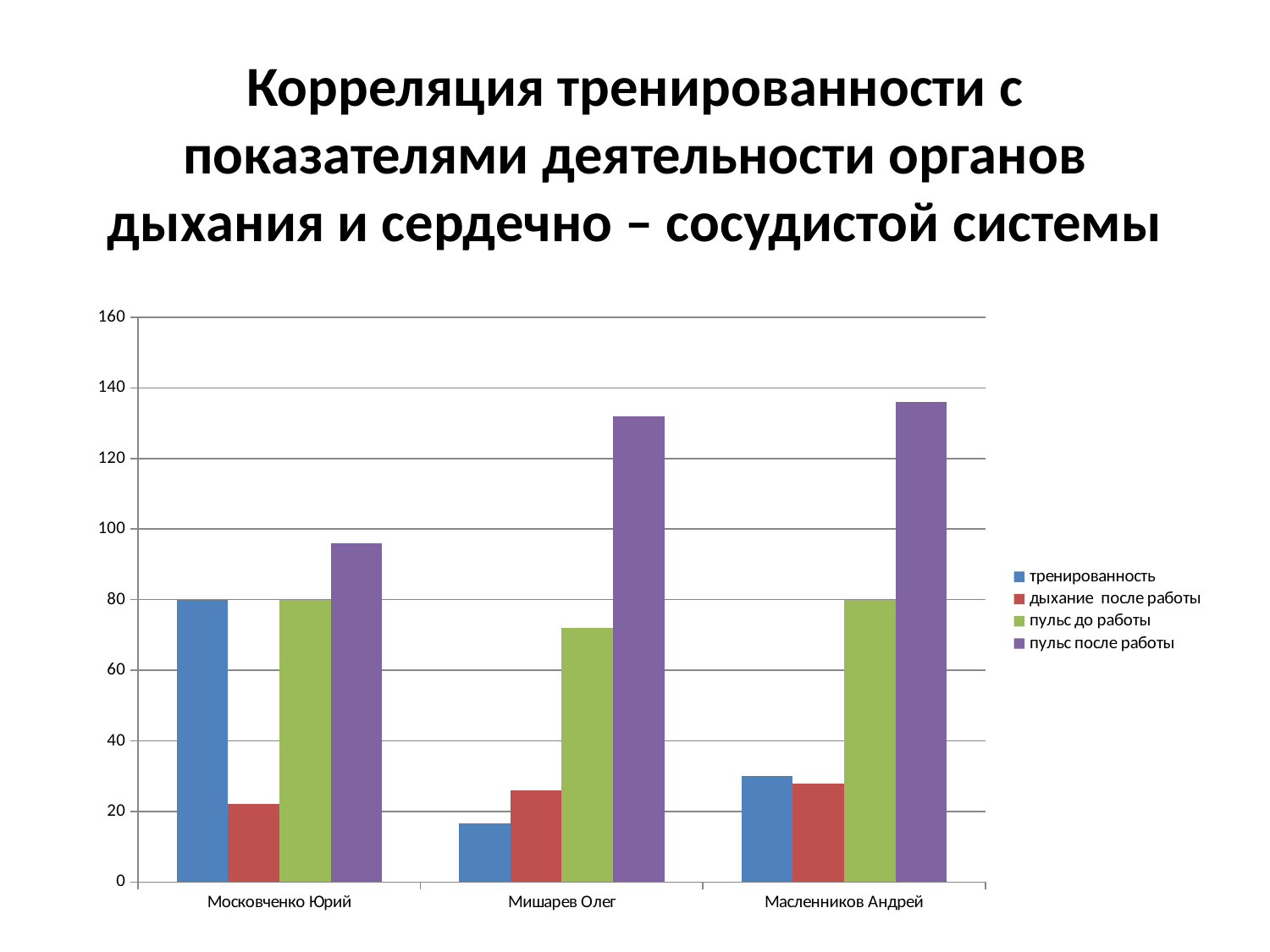

# Корреляция тренированности с показателями деятельности органов дыхания и сердечно – сосудистой системы

### Chart

| Category | тренированность | дыхание  после работы | пульс до работы | пульс после работы |
|---|---|---|---|---|
| Московченко Юрий | 80.0 | 22.0 | 80.0 | 96.0 |
| Мишарев Олег | 16.5 | 26.0 | 72.0 | 132.0 |
| Масленников Андрей | 30.0 | 28.0 | 80.0 | 136.0 |